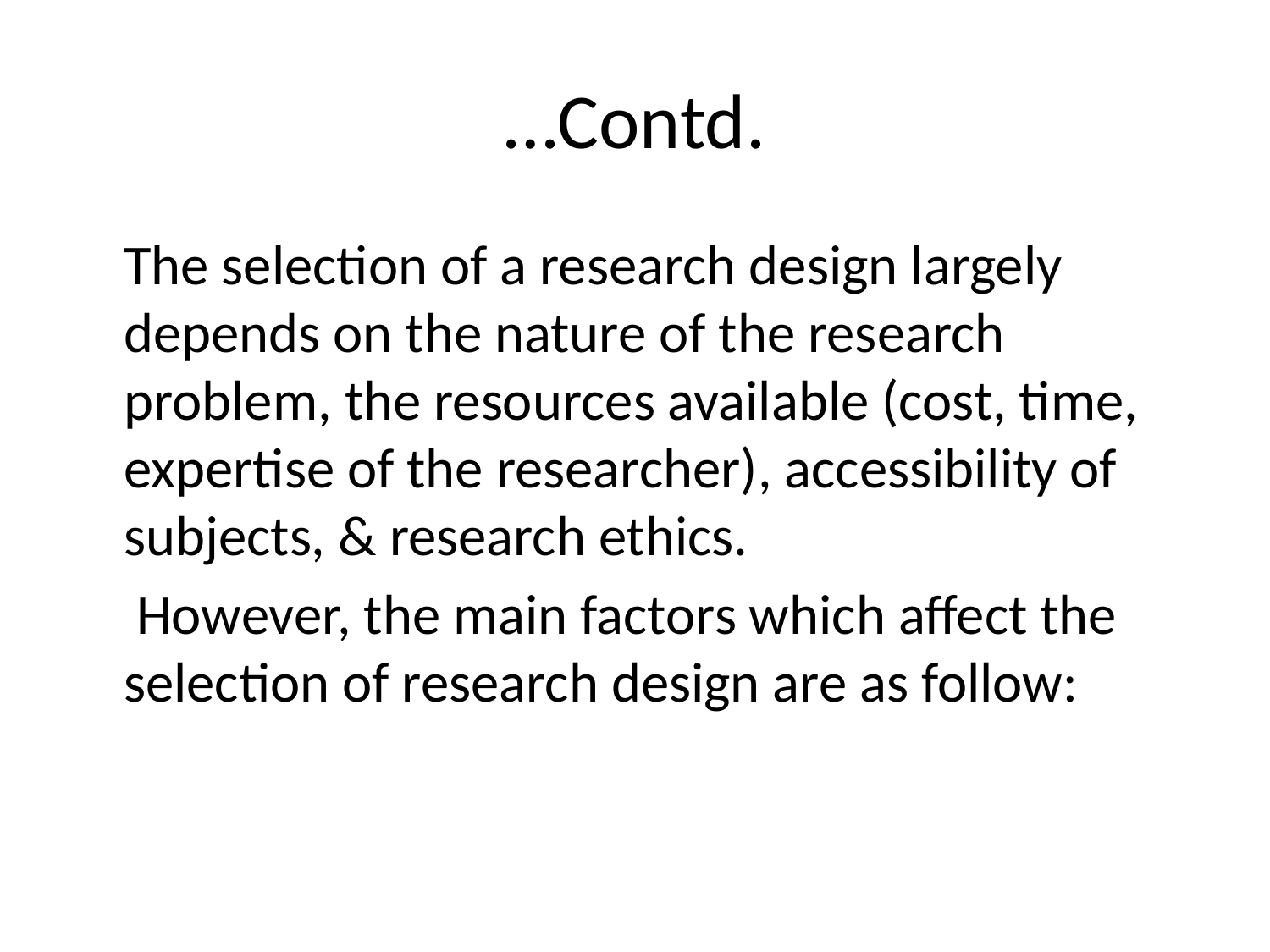

# …Contd.
	The selection of a research design largely depends on the nature of the research problem, the resources available (cost, time, expertise of the researcher), accessibility of subjects, & research ethics.
	 However, the main factors which affect the selection of research design are as follow: